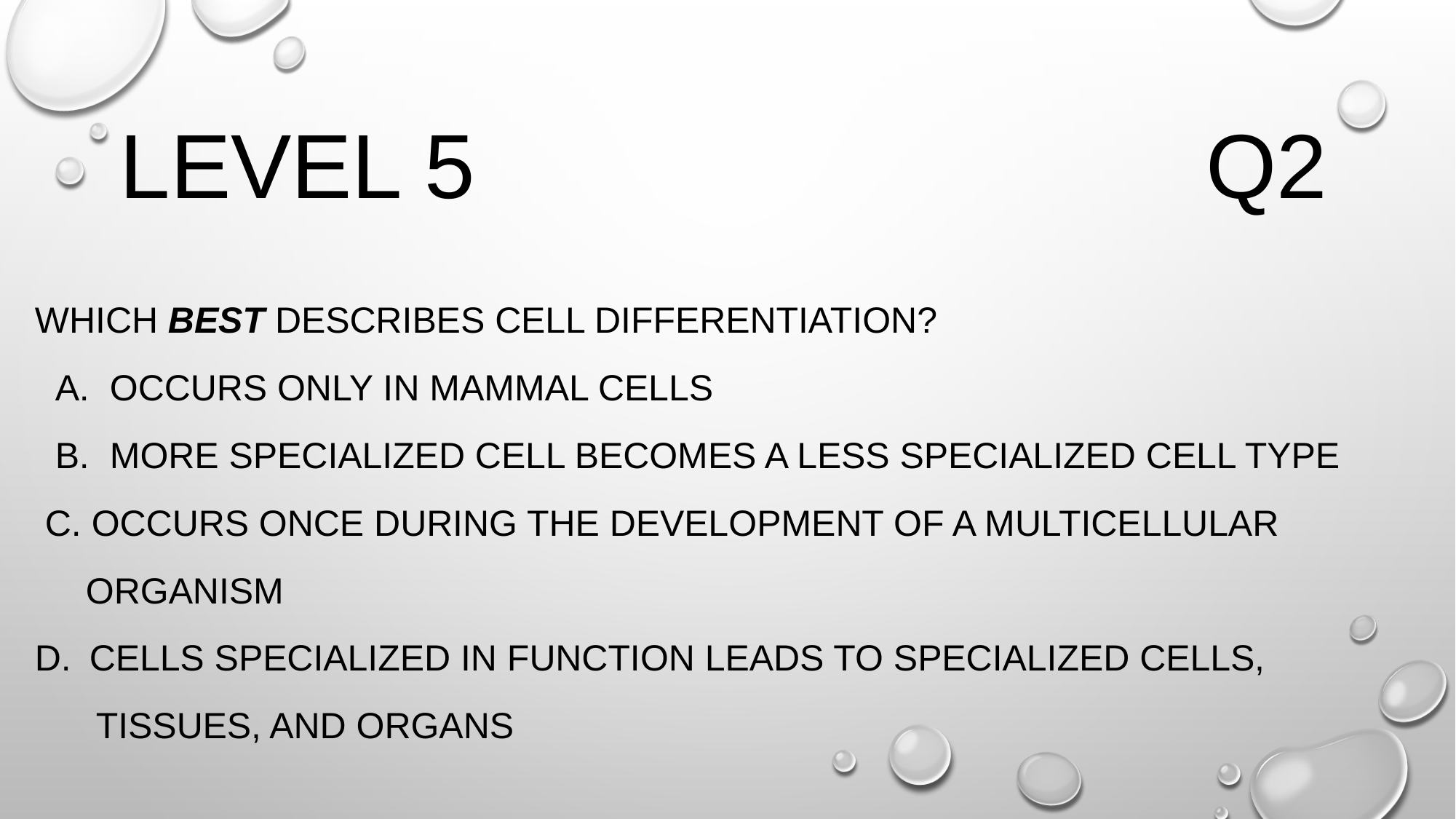

# Level 5                             q2
Which best describes cell differentiation?
  A.  occurs only in mammal cells
  B.  more specialized cell becomes a less specialized cell type
 C. occurs once during the development of a multicellular
     organism
cells specialized in function leads to specialized cells,
      tissues, and organs